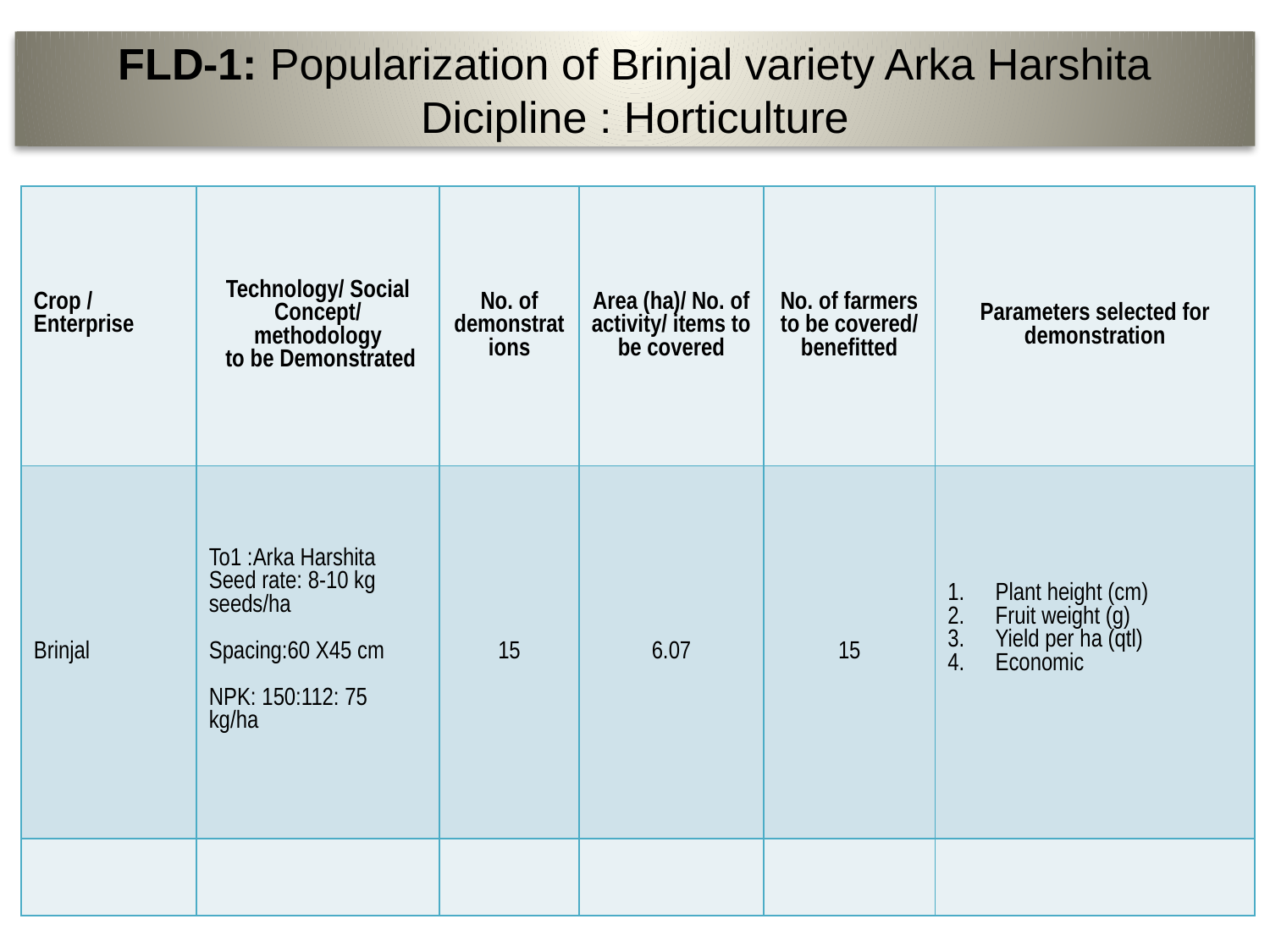

# FLD-1: Popularization of Brinjal variety Arka Harshita Dicipline : Horticulture
| Crop / Enterprise | Technology/ Social Concept/ methodology to be Demonstrated | No. of demonstrations | Area (ha)/ No. of activity/ items to be covered | No. of farmers to be covered/ benefitted | Parameters selected for demonstration |
| --- | --- | --- | --- | --- | --- |
| Brinjal | To1 :Arka Harshita Seed rate: 8-10 kg seeds/ha Spacing:60 X45 cm NPK: 150:112: 75 kg/ha | 15 | 6.07 | 15 | Plant height (cm) Fruit weight (g) Yield per ha (qtl) Economic |
|  |  |  |  |  |  |